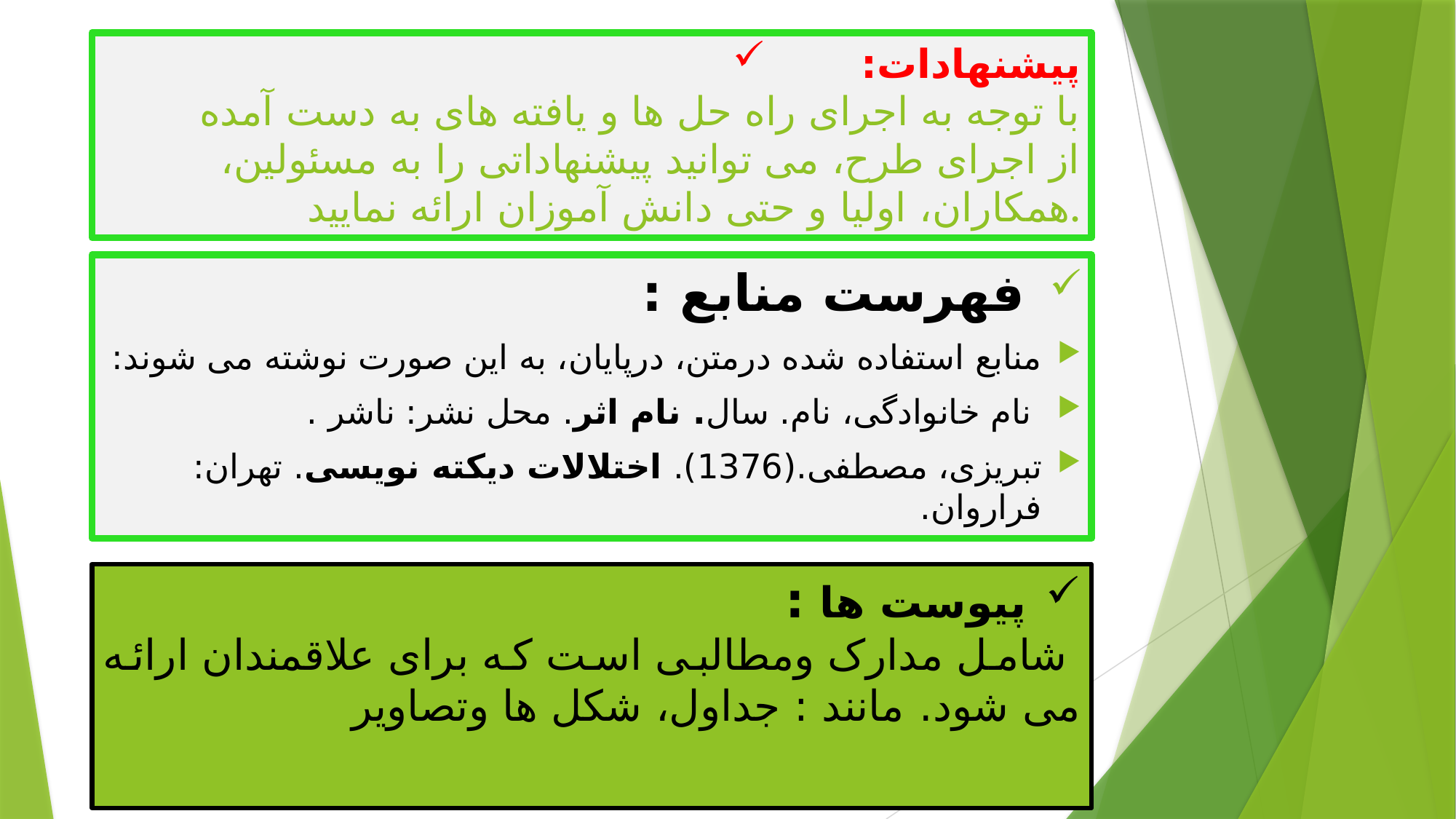

# پیشنهادات: با توجه به اجرای راه حل ها و یافته های به دست آمده از اجرای طرح، می توانید پیشنهاداتی را به مسئولین، همکاران، اولیا و حتی دانش آموزان ارائه نمایید.
 فهرست منابع :
منابع استفاده شده درمتن، درپایان، به این صورت نوشته می شوند:
 نام خانوادگی، نام. سال. نام اثر. محل نشر: ناشر .
تبریزی، مصطفی.(1376). اختلالات دیکته نویسی. تهران: فراروان.

پيوست ها :
 شامل مدارک ومطالبی است که برای علاقمندان ارائه می شود. مانند : جداول، شکل ها وتصاویر